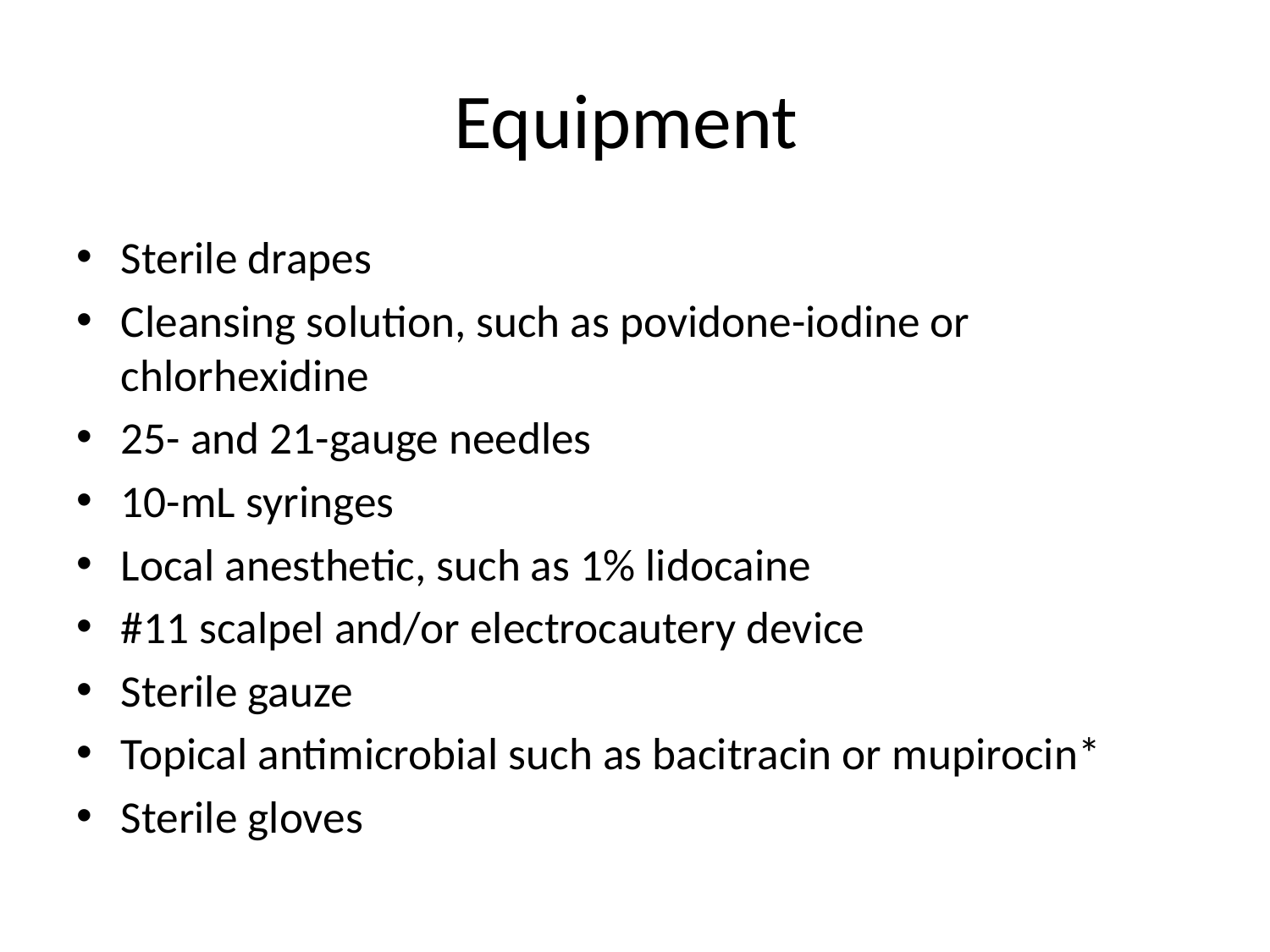

# Equipment
Sterile drapes
Cleansing solution, such as povidone-iodine or chlorhexidine
25- and 21-gauge needles
10-mL syringes
Local anesthetic, such as 1% lidocaine
#11 scalpel and/or electrocautery device
Sterile gauze
Topical antimicrobial such as bacitracin or mupirocin*
Sterile gloves